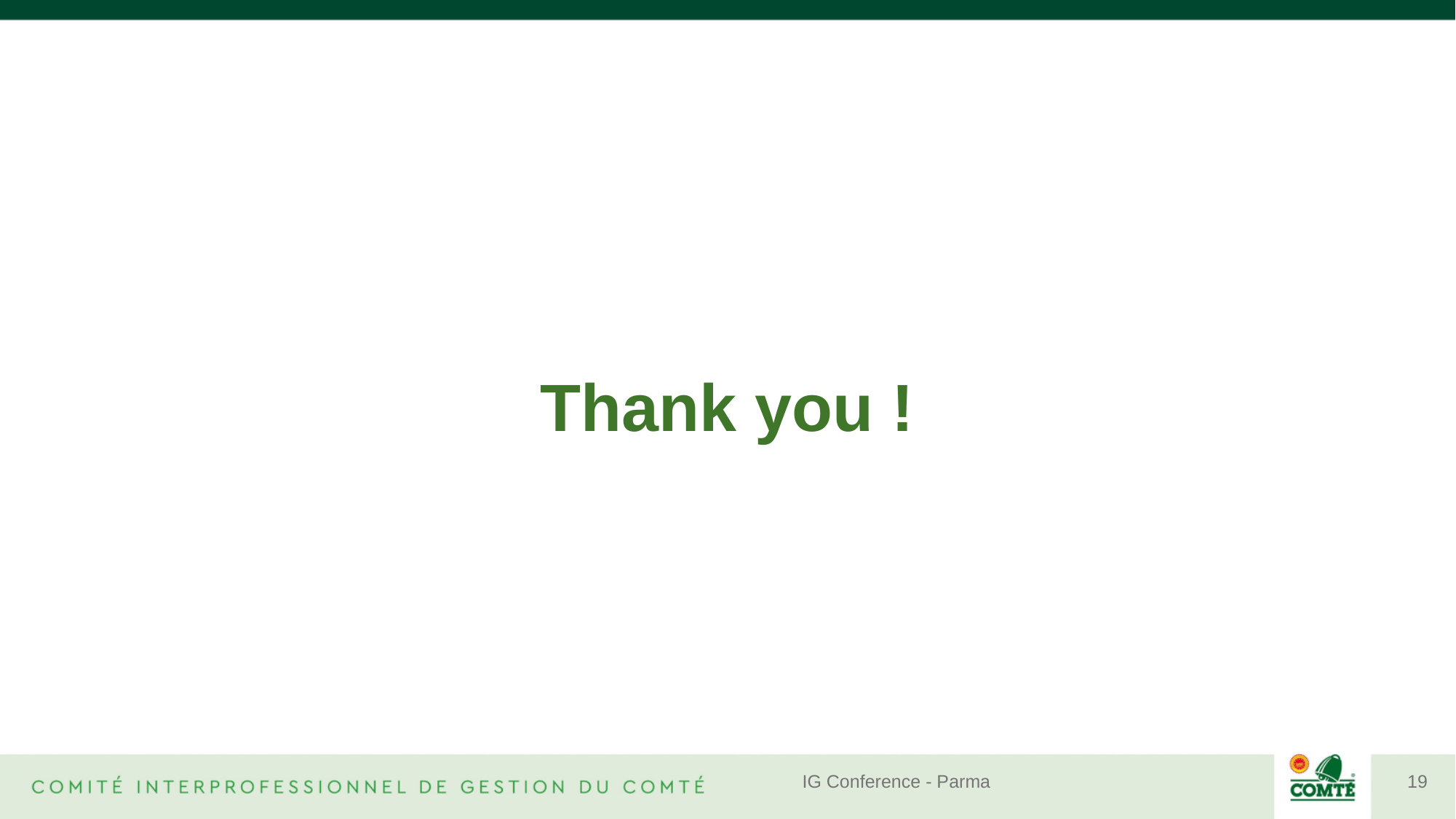

# Thank you !
IG Conference - Parma
19